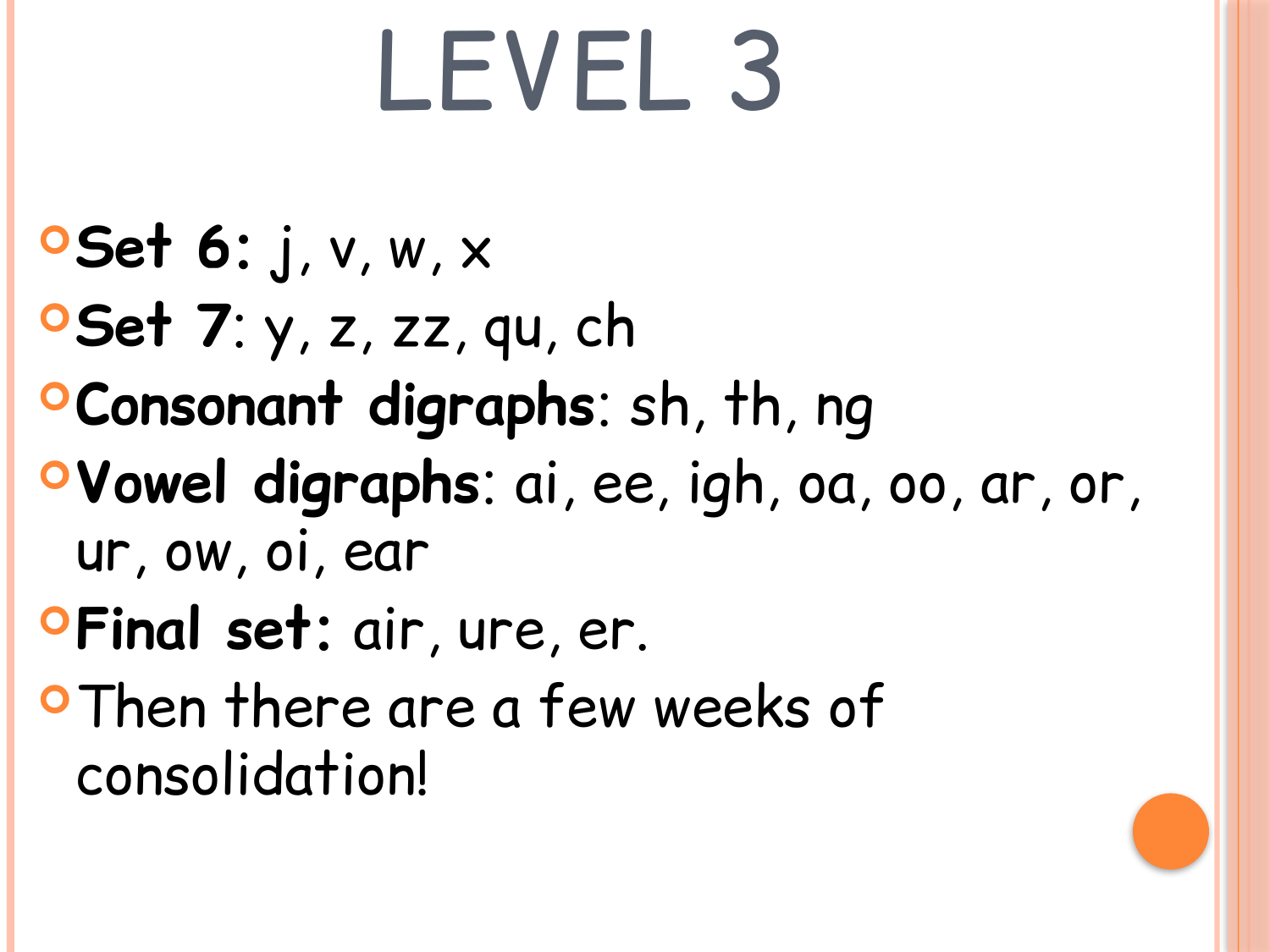

# Level 3

Set 6: j, v, w, x
Set 7: y, z, zz, qu, ch
Consonant digraphs: sh, th, ng
Vowel digraphs: ai, ee, igh, oa, oo, ar, or, ur, ow, oi, ear
Final set: air, ure, er.
Then there are a few weeks of consolidation!